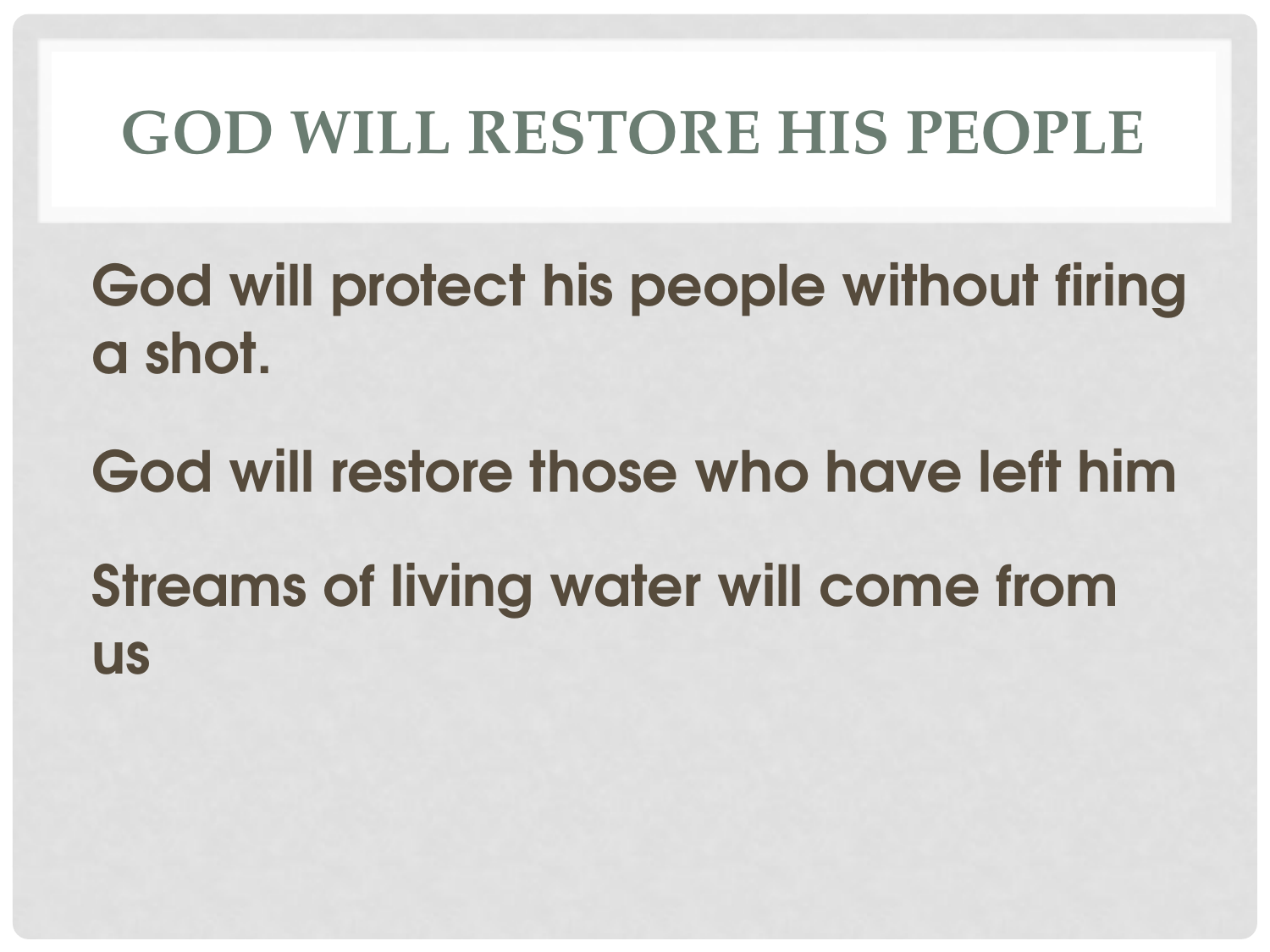

# God will restore his people
God will protect his people without firing a shot.

God will restore those who have left him

Streams of living water will come from us